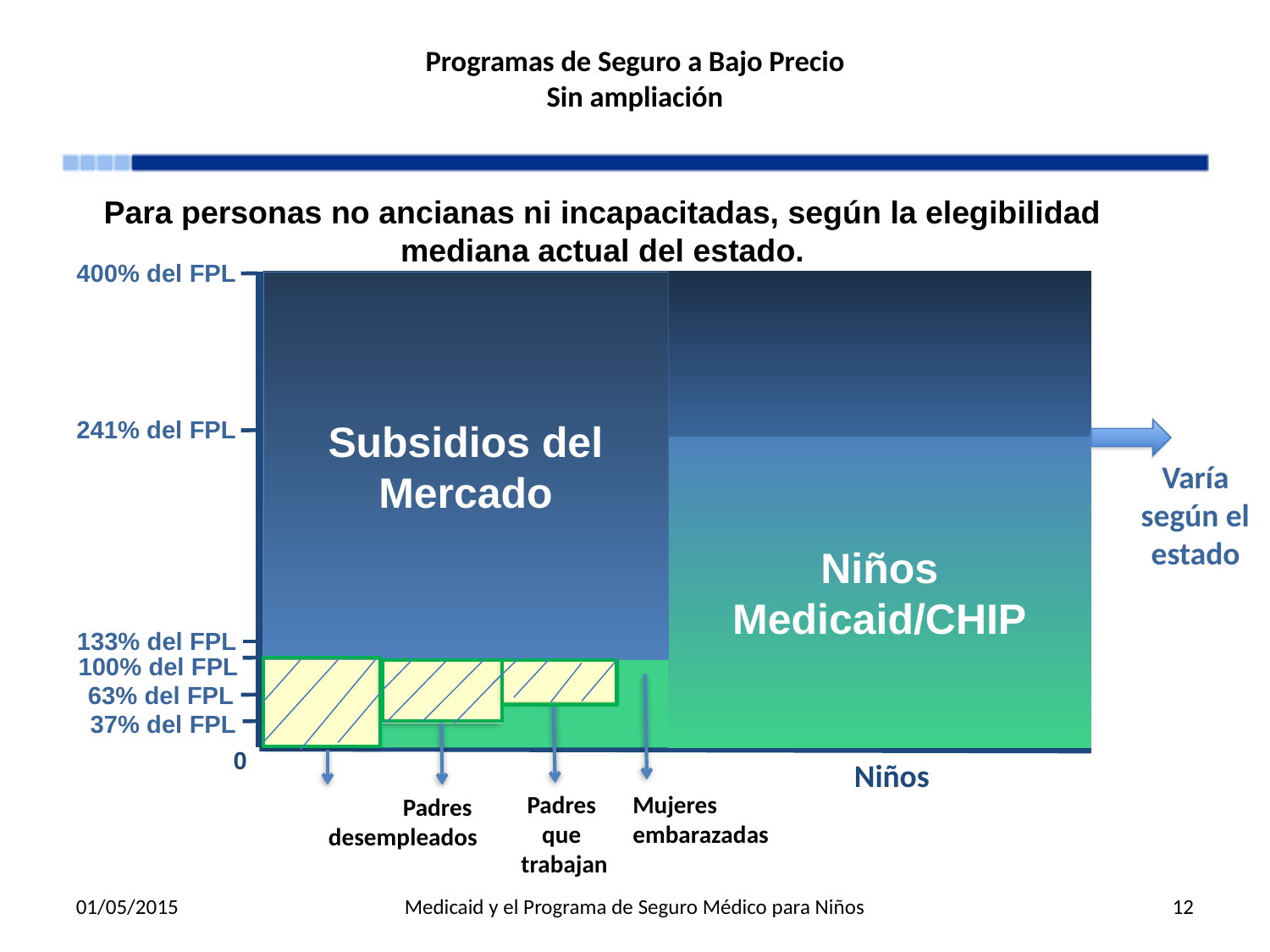

# Programas de Seguro a Bajo Precio Sin ampliación
Para personas no ancianas ni incapacitadas, según la elegibilidad mediana actual del estado.
400% del FPL
Subsidios del Mercado

241% del FPL

Niños Medicaid/CHIP
Varía según el estado
133% del FPL

100% del FPL

63% del FPL
37% del FPL
0
Niños
Padres
que
trabajan
Mujeres
embarazadas
Padres
desempleados
01/05/2015
Medicaid y el Programa de Seguro Médico para Niños
12